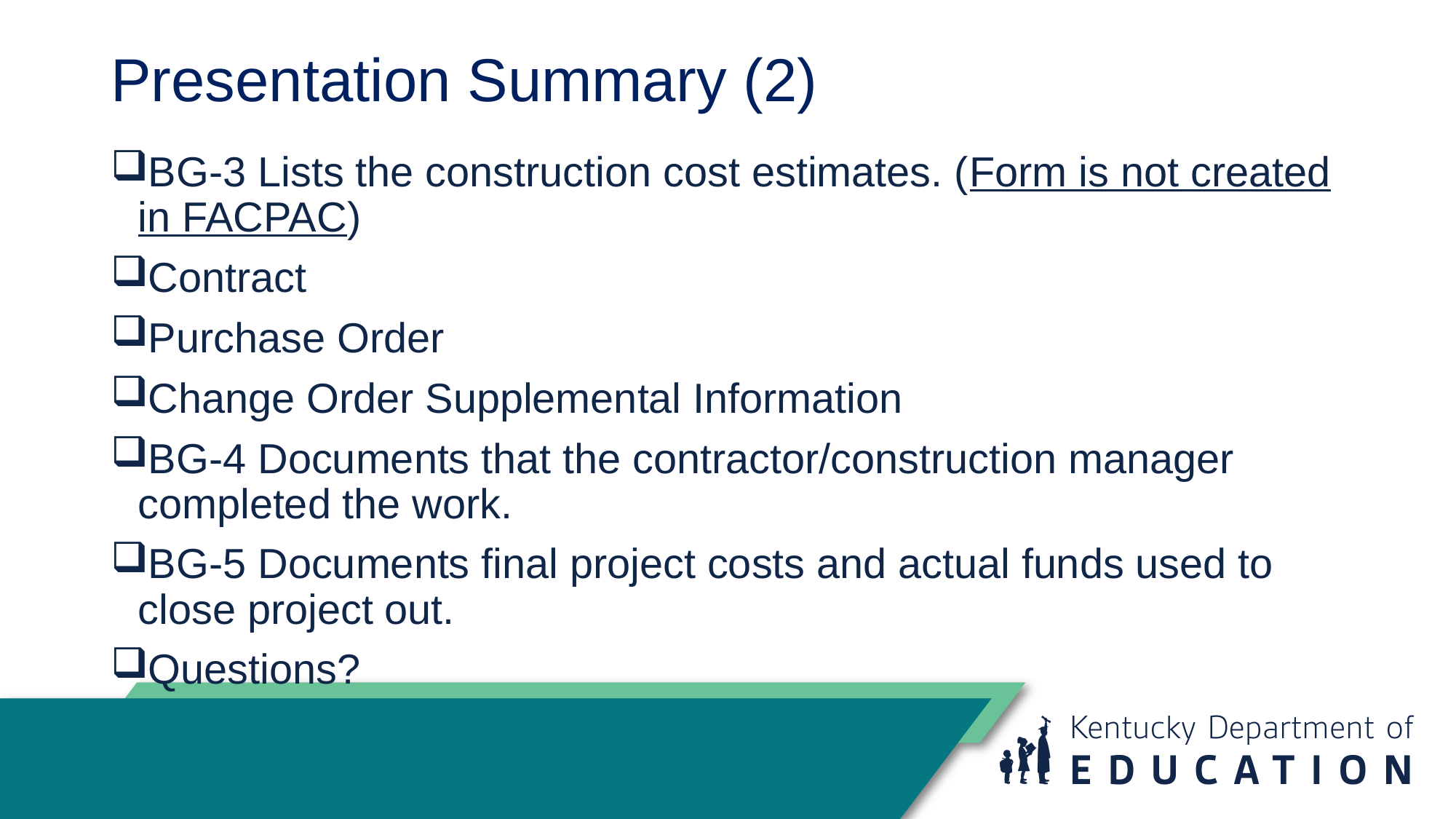

# Presentation Summary (2)
BG-3 Lists the construction cost estimates. (Form is not created in FACPAC)
Contract
Purchase Order
Change Order Supplemental Information
BG-4 Documents that the contractor/construction manager completed the work.
BG-5 Documents final project costs and actual funds used to close project out.
Questions?